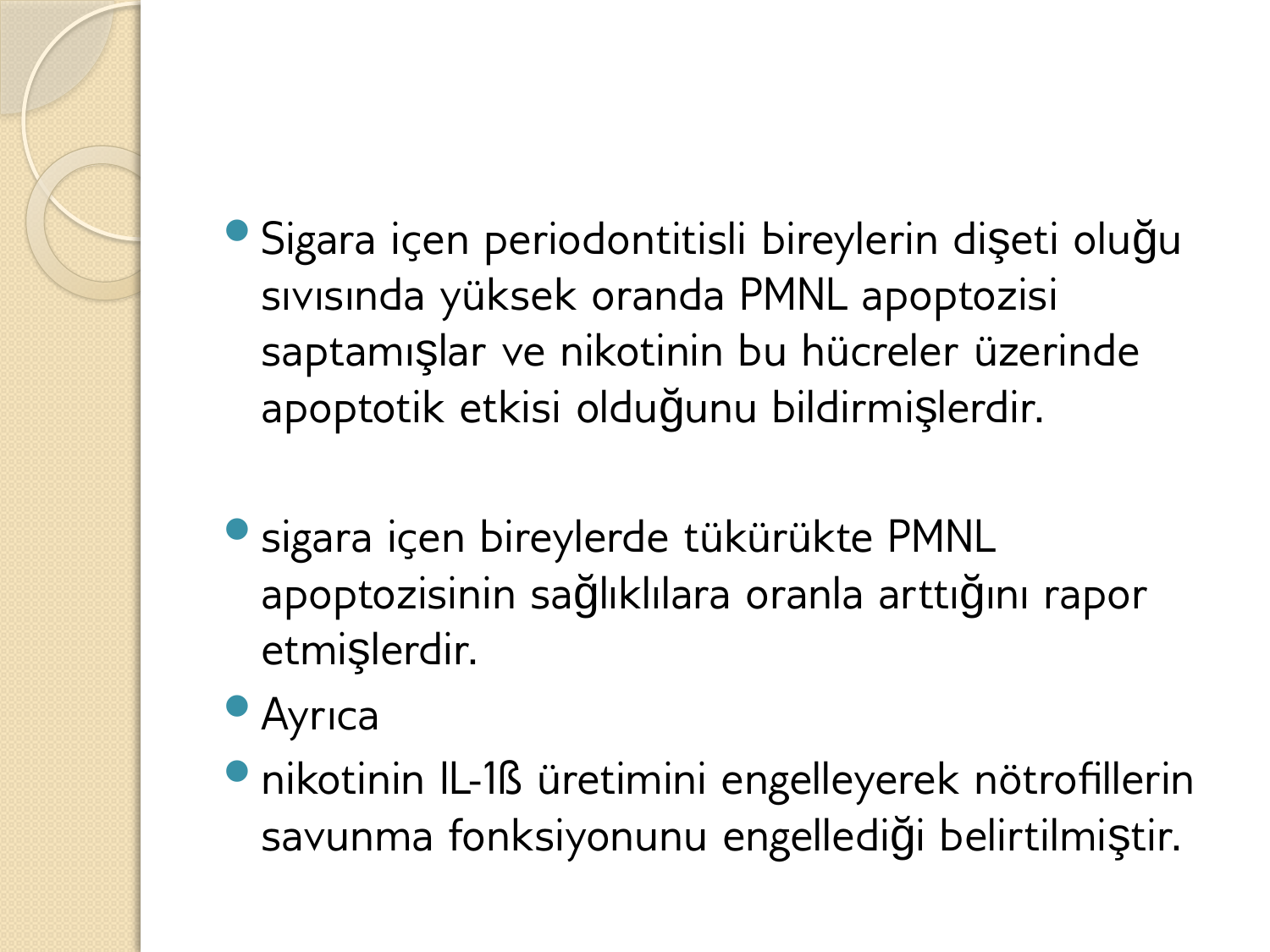

#
Sigara içen periodontitisli bireylerin dişeti oluğu sıvısında yüksek oranda PMNL apoptozisi saptamışlar ve nikotinin bu hücreler üzerinde apoptotik etkisi olduğunu bildirmişlerdir.

sigara içen bireylerde tükürükte PMNL apoptozisinin sağlıklılara oranla arttığını rapor etmişlerdir.
Ayrıca
nikotinin IL-1ß üretimini engelleyerek nötrofillerin savunma fonksiyonunu engellediği belirtilmiştir.